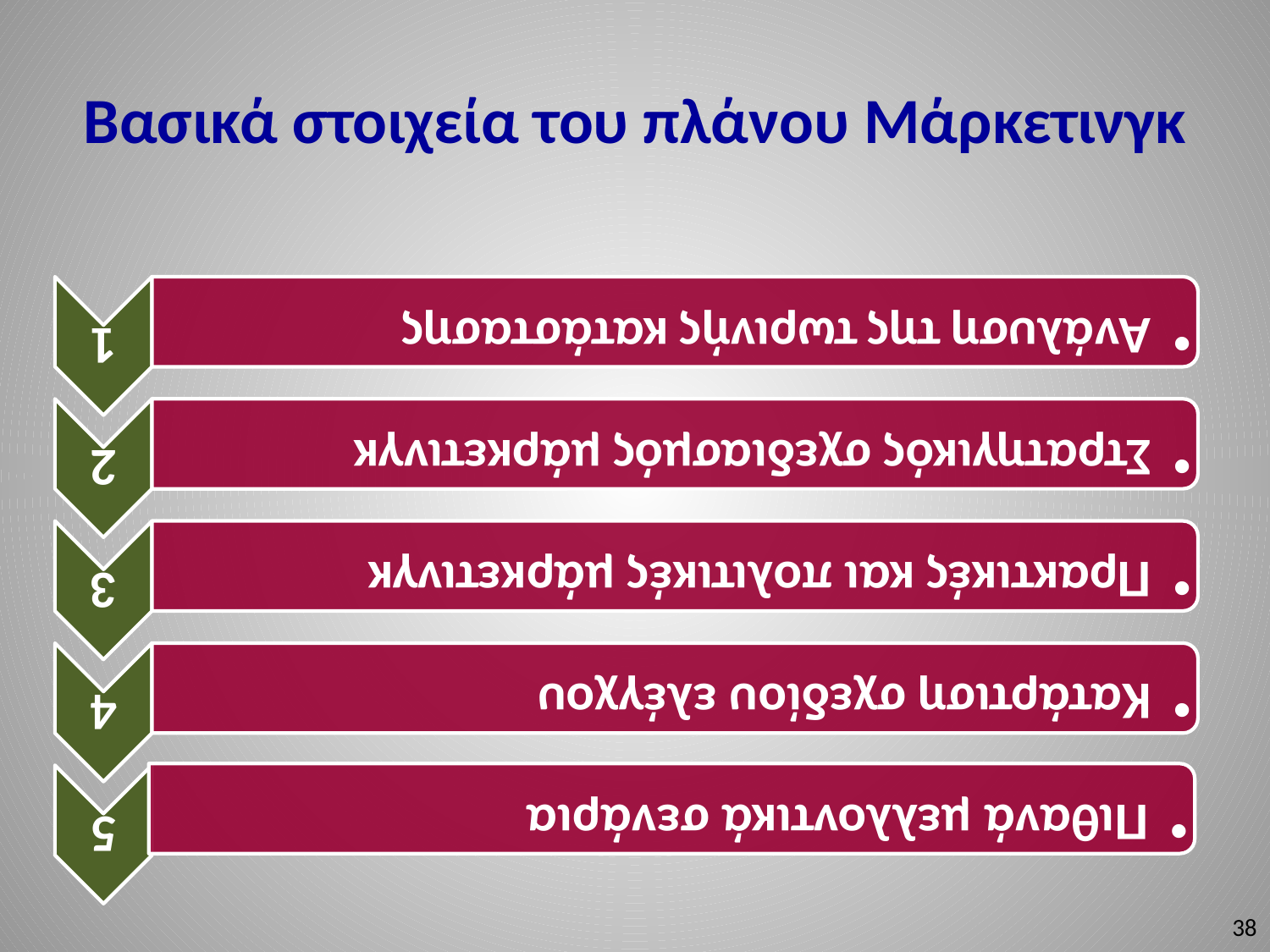

# Βασικά στοιχεία του πλάνου Μάρκετινγκ
1
Ανάλυση της τωρινής κατάστασης
2
Στρατηγικός σχεδιασμός μάρκετινγκ
3
Πρακτικές και πολιτικές μάρκετινγκ
4
Κατάρτιση σχεδίου ελέγχου
5
Πιθανά μελλοντικά σενάρια
38